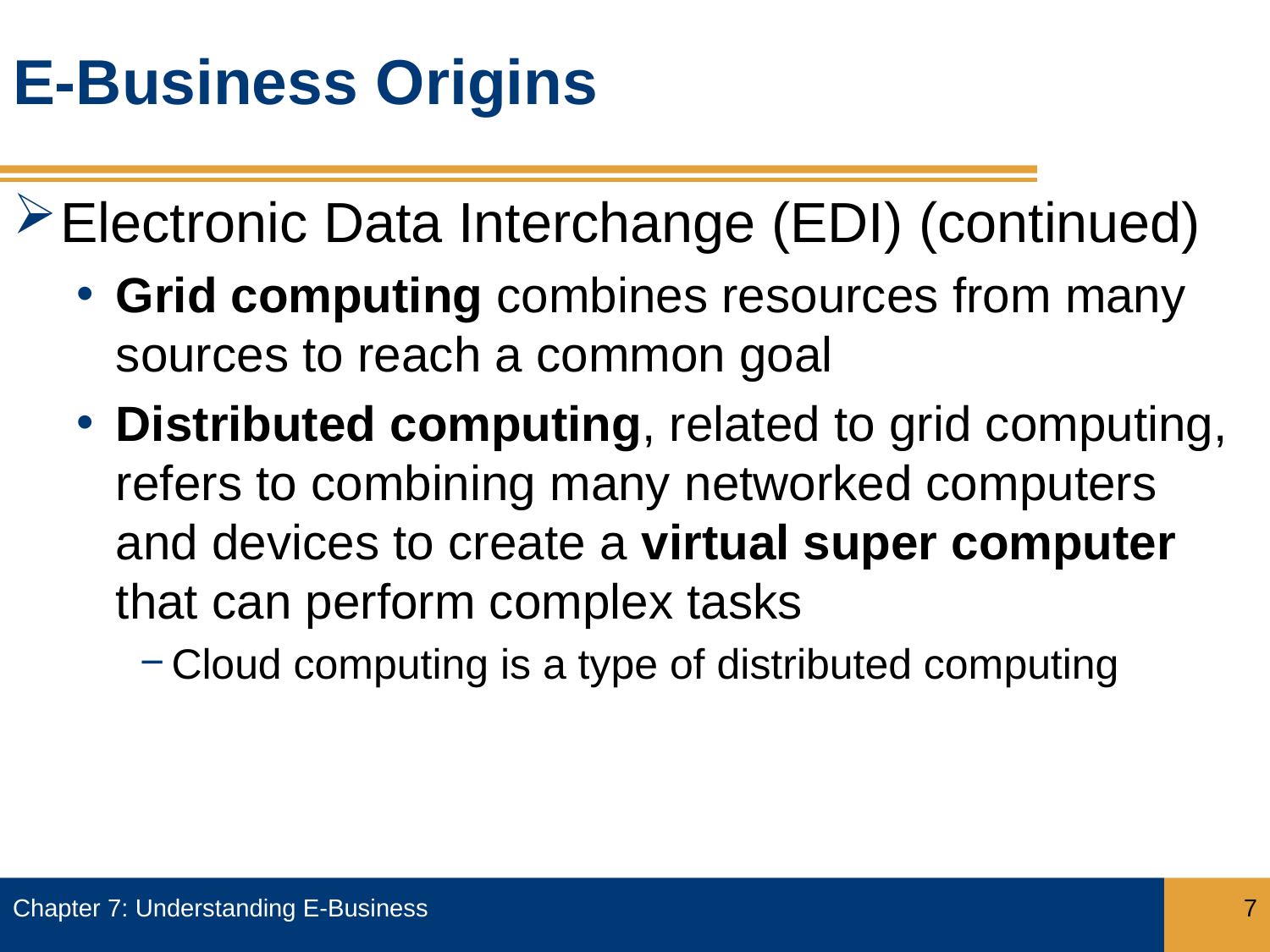

# E-Business Origins
Electronic Data Interchange (EDI) (continued)
Grid computing combines resources from many sources to reach a common goal
Distributed computing, related to grid computing, refers to combining many networked computers and devices to create a virtual super computer that can perform complex tasks
Cloud computing is a type of distributed computing

Chapter 7: Understanding E-Business
7